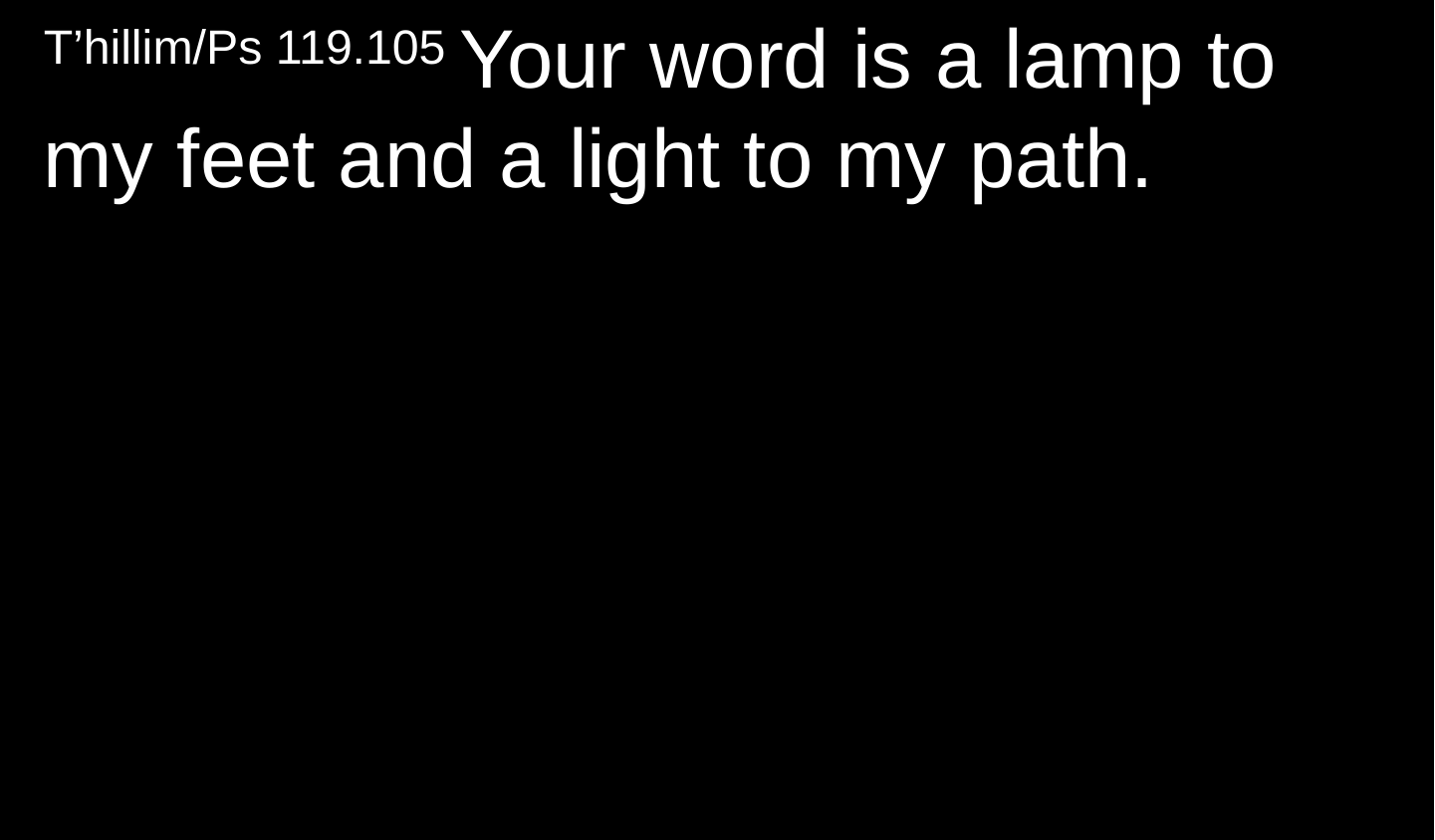

T’hillim/Ps 119.105 Your word is a lamp to my feet and a light to my path.